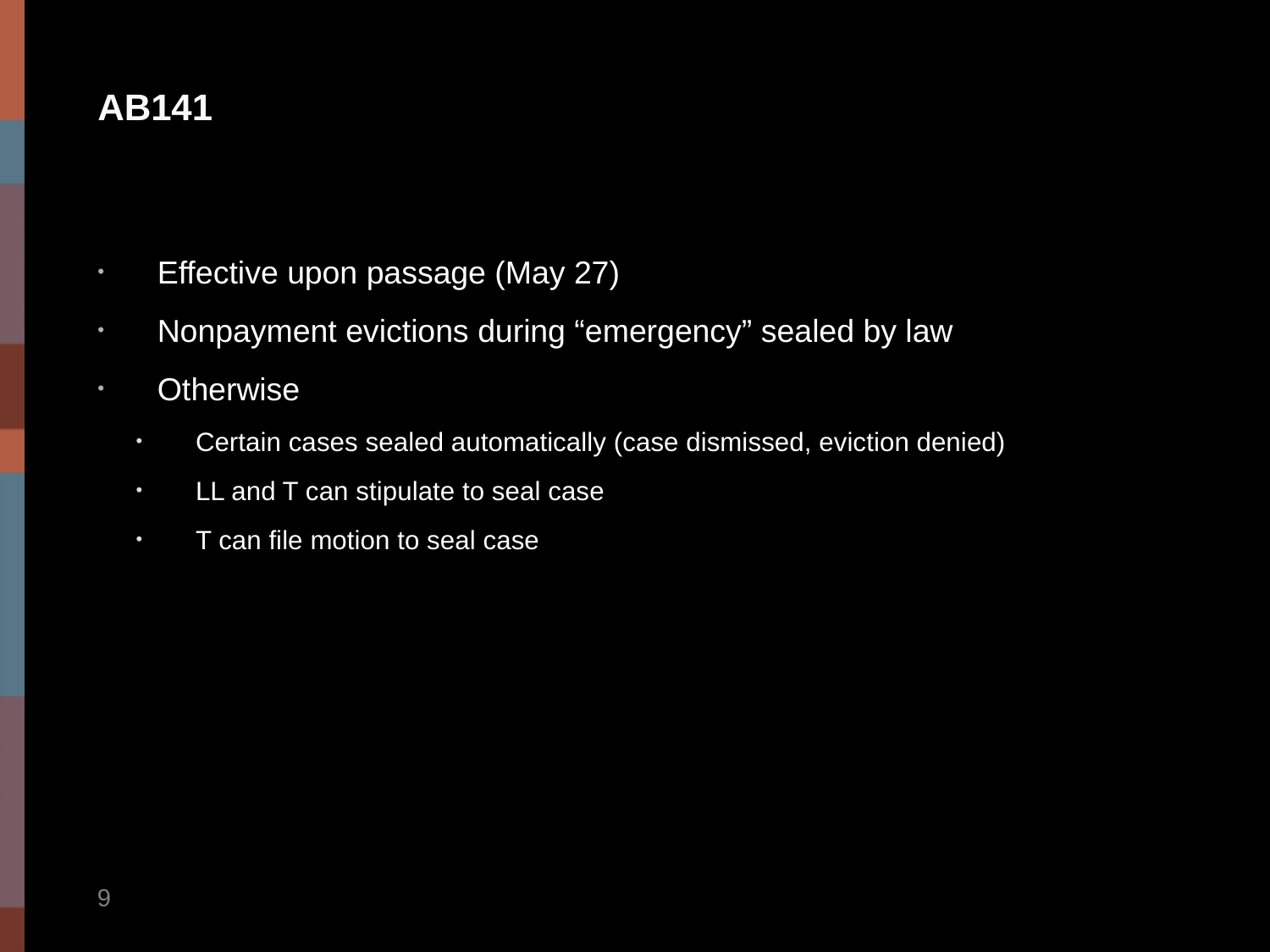

# Ab141
Effective upon passage (May 27)
Nonpayment evictions during “emergency” sealed by law
Otherwise
Certain cases sealed automatically (case dismissed, eviction denied)
LL and T can stipulate to seal case
T can file motion to seal case

9